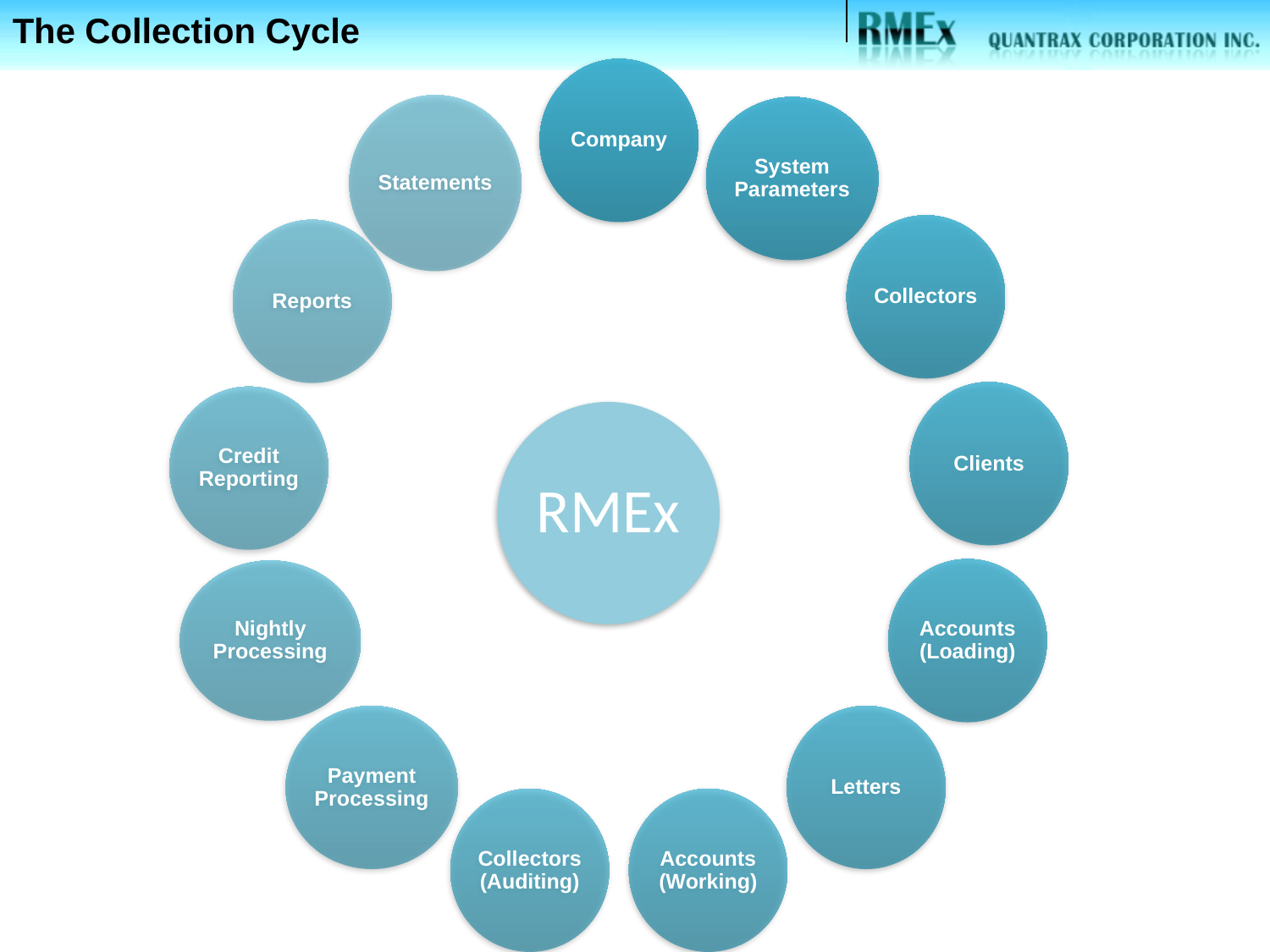

The Collection Cycle
RMEx
Company
System Parameters
Collectors
Clients
Accounts (Loading)
Letters
Accounts
(Working)
Collectors(Auditing)
Payment Processing
Nightly Processing
Credit Reporting
Reports
Statements